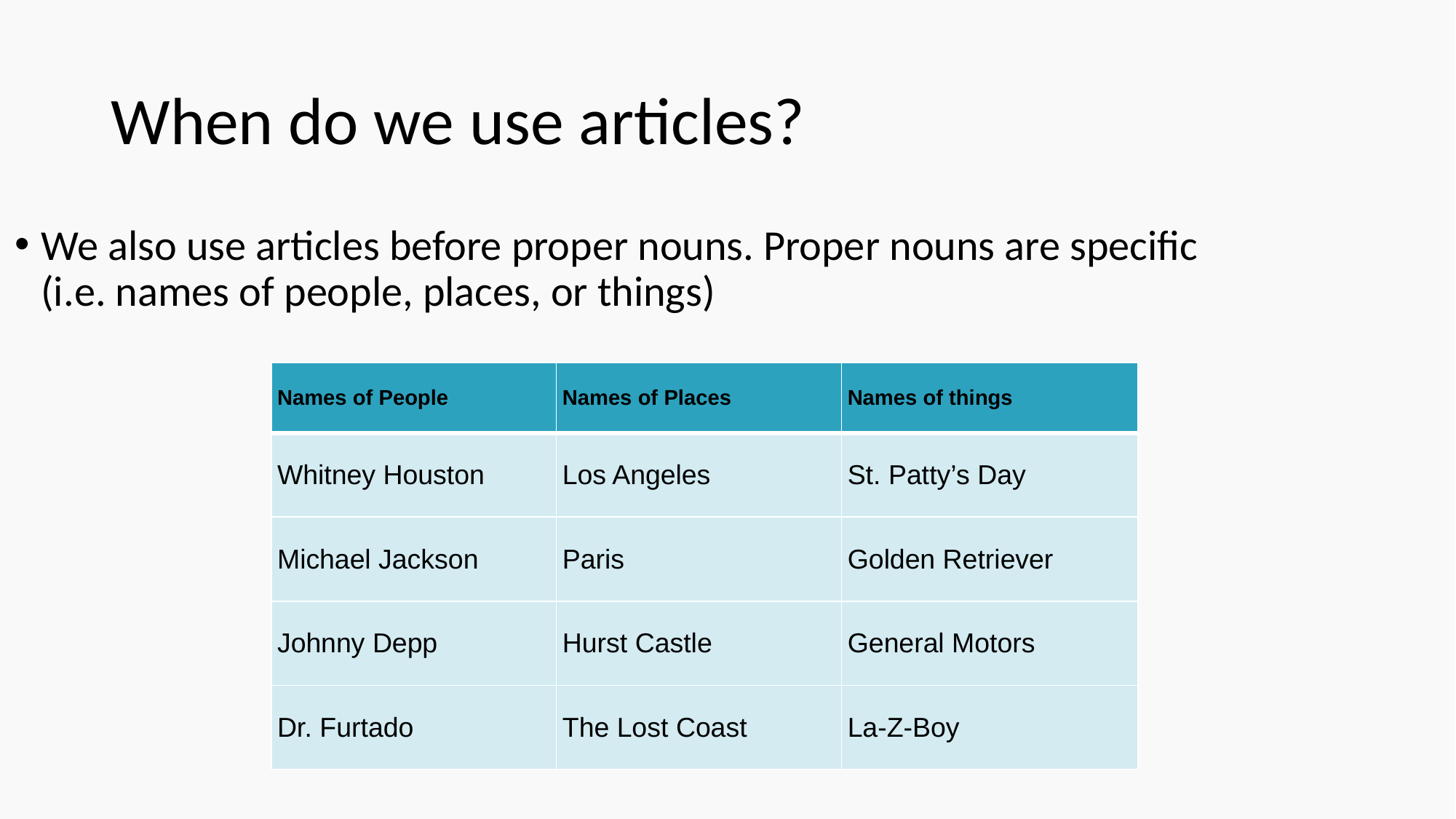

# When do we use articles?
We also use articles before proper nouns. Proper nouns are specific (i.e. names of people, places, or things)
| Names of People | Names of Places | Names of things |
| --- | --- | --- |
| Whitney Houston | Los Angeles | St. Patty’s Day |
| Michael Jackson | Paris | Golden Retriever |
| Johnny Depp | Hurst Castle | General Motors |
| Dr. Furtado | The Lost Coast | La-Z-Boy |